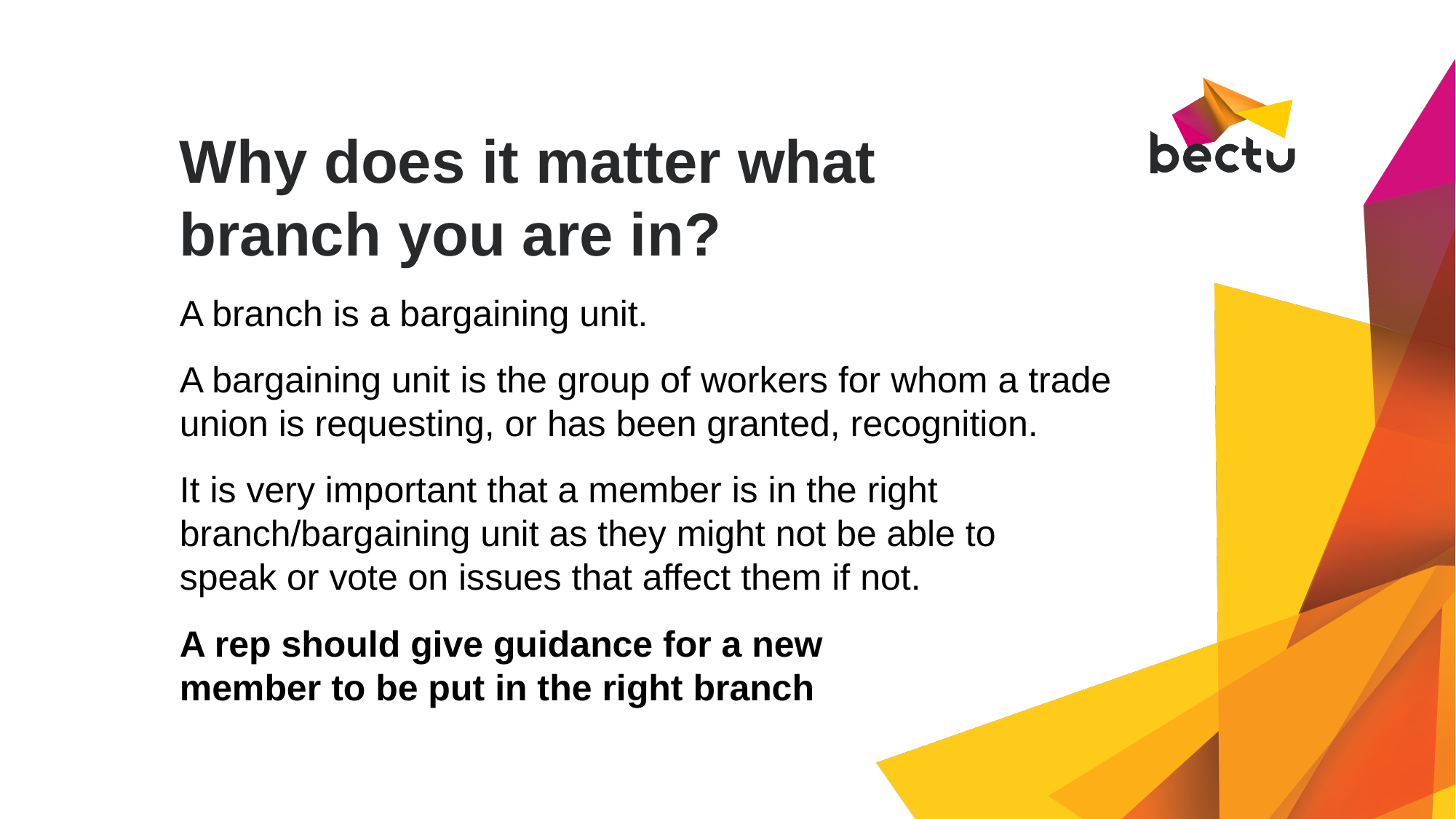

# Why does it matter what branch you are in?
A branch is a bargaining unit.
A bargaining unit is the group of workers for whom a trade union is requesting, or has been granted, recognition.
It is very important that a member is in the right branch/bargaining unit as they might not be able to speak or vote on issues that affect them if not.
A rep should give guidance for a new member to be put in the right branch